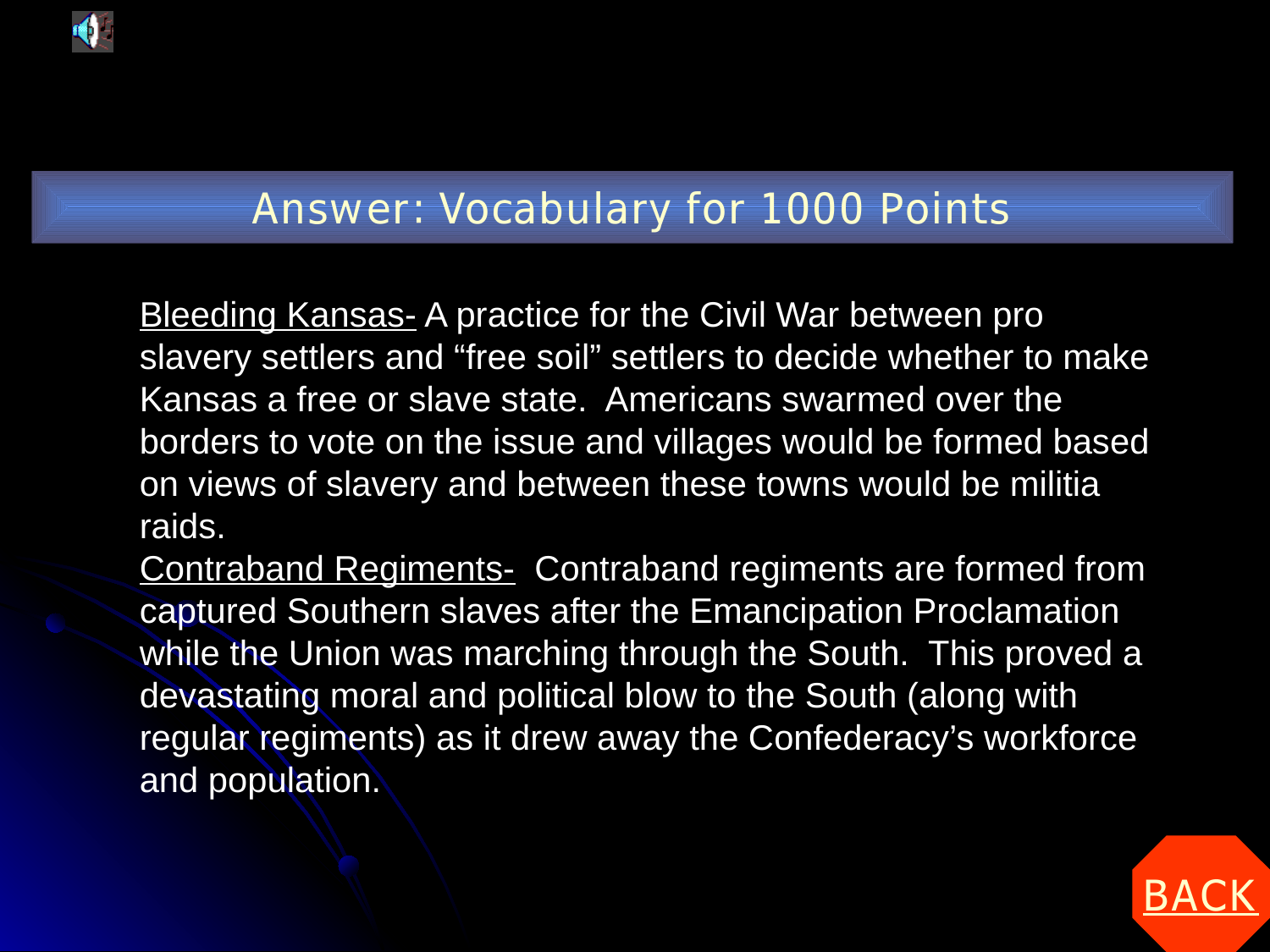

Answer: Vocabulary for 1000 Points
Bleeding Kansas- A practice for the Civil War between pro slavery settlers and “free soil” settlers to decide whether to make Kansas a free or slave state.  Americans swarmed over the borders to vote on the issue and villages would be formed based on views of slavery and between these towns would be militia raids.
Contraband Regiments-  Contraband regiments are formed from captured Southern slaves after the Emancipation Proclamation while the Union was marching through the South.  This proved a devastating moral and political blow to the South (along with regular regiments) as it drew away the Confederacy’s workforce and population.
BACK